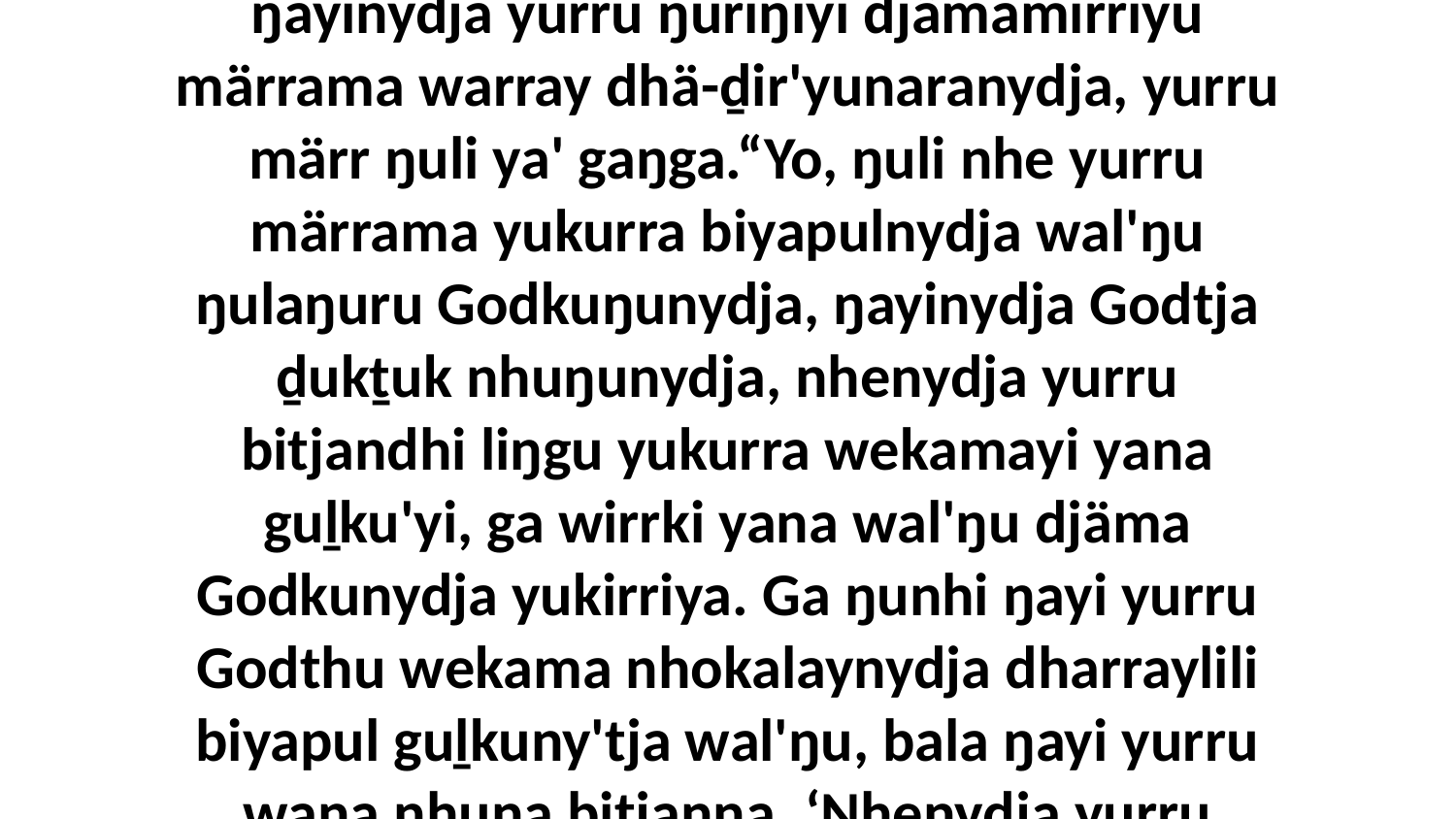

48 Ga ŋuli ŋayi djämamirriyu ŋuriŋi yolŋuyu yukurra djäma djarrpiny'tja wal'ŋu, liŋgu yaka ŋayi marŋgi nhäku ŋunhi buŋgawa'mirriŋu nhanŋu ḏukṯuk djämawu, ŋayinydja yurru ŋuriŋiyi djämamirriyu märrama warray dhä-ḏir'yunaranydja, yurru märr ŋuli ya' gaŋga.“Yo, ŋuli nhe yurru märrama yukurra biyapulnydja wal'ŋu ŋulaŋuru Godkuŋunydja, ŋayinydja Godtja ḏukṯuk nhuŋunydja, nhenydja yurru bitjandhi liŋgu yukurra wekamayi yana guḻku'yi, ga wirrki yana wal'ŋu djäma Godkunydja yukirriya. Ga ŋunhi ŋayi yurru Godthu wekama nhokalaynydja dharraylili biyapul guḻkuny'tja wal'ŋu, bala ŋayi yurru waŋa nhuna bitjanna, ‘Nhenydja yurru bitjandhi liŋgu wekamayi roŋinyamaramayi biyapul guḻku' ŋarrakunydja.’”Gurruṯu'mirri walala yukurra yurru barrkuwatjkunharamirri yäkuyu Djesuwala